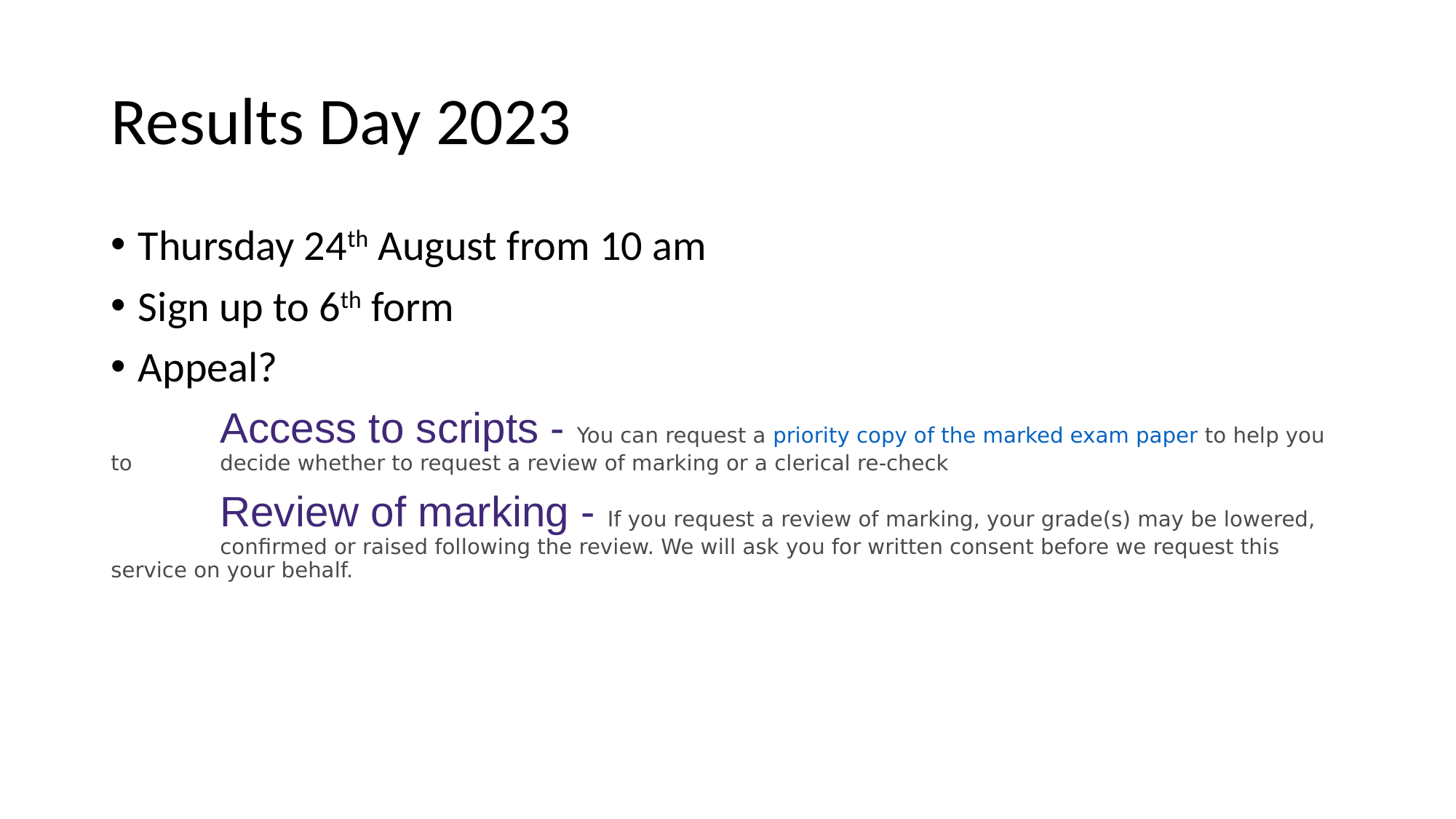

# Results Day 2023
Thursday 24th August from 10 am
Sign up to 6th form
Appeal?
	Access to scripts - You can request a priority copy of the marked exam paper to help you to 	decide whether to request a review of marking or a clerical re-check
	Review of marking - If you request a review of marking, your grade(s) may be lowered, 	confirmed or raised following the review. We will ask you for written consent before we request this 	service on your behalf.